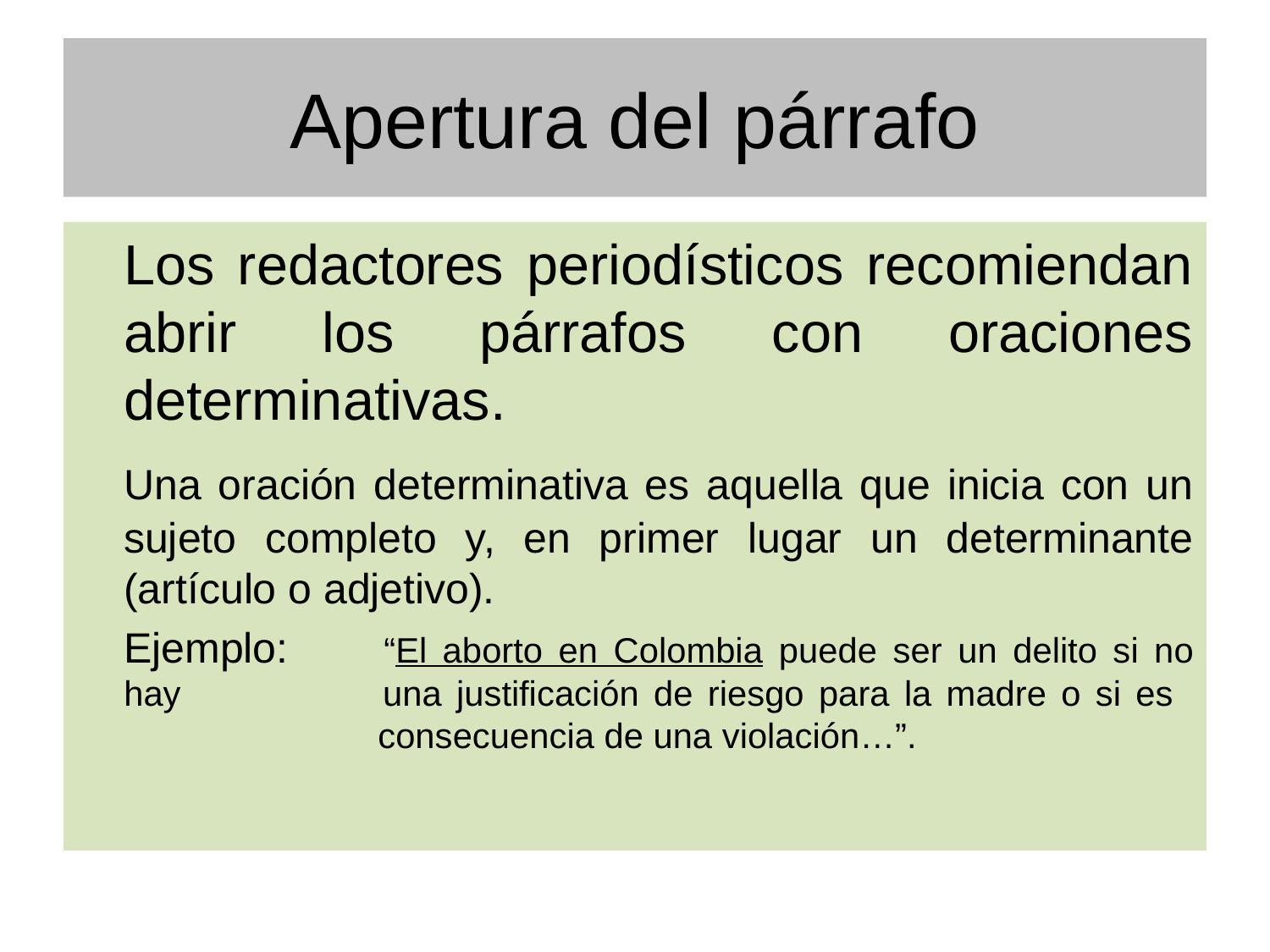

# Apertura del párrafo
	Los redactores periodísticos recomiendan abrir los párrafos con oraciones determinativas.
	Una oración determinativa es aquella que inicia con un sujeto completo y, en primer lugar un determinante (artículo o adjetivo).
	Ejemplo: 	“El aborto en Colombia puede ser un delito si no hay 		una justificación de riesgo para la madre o si es 			consecuencia de una violación…”.